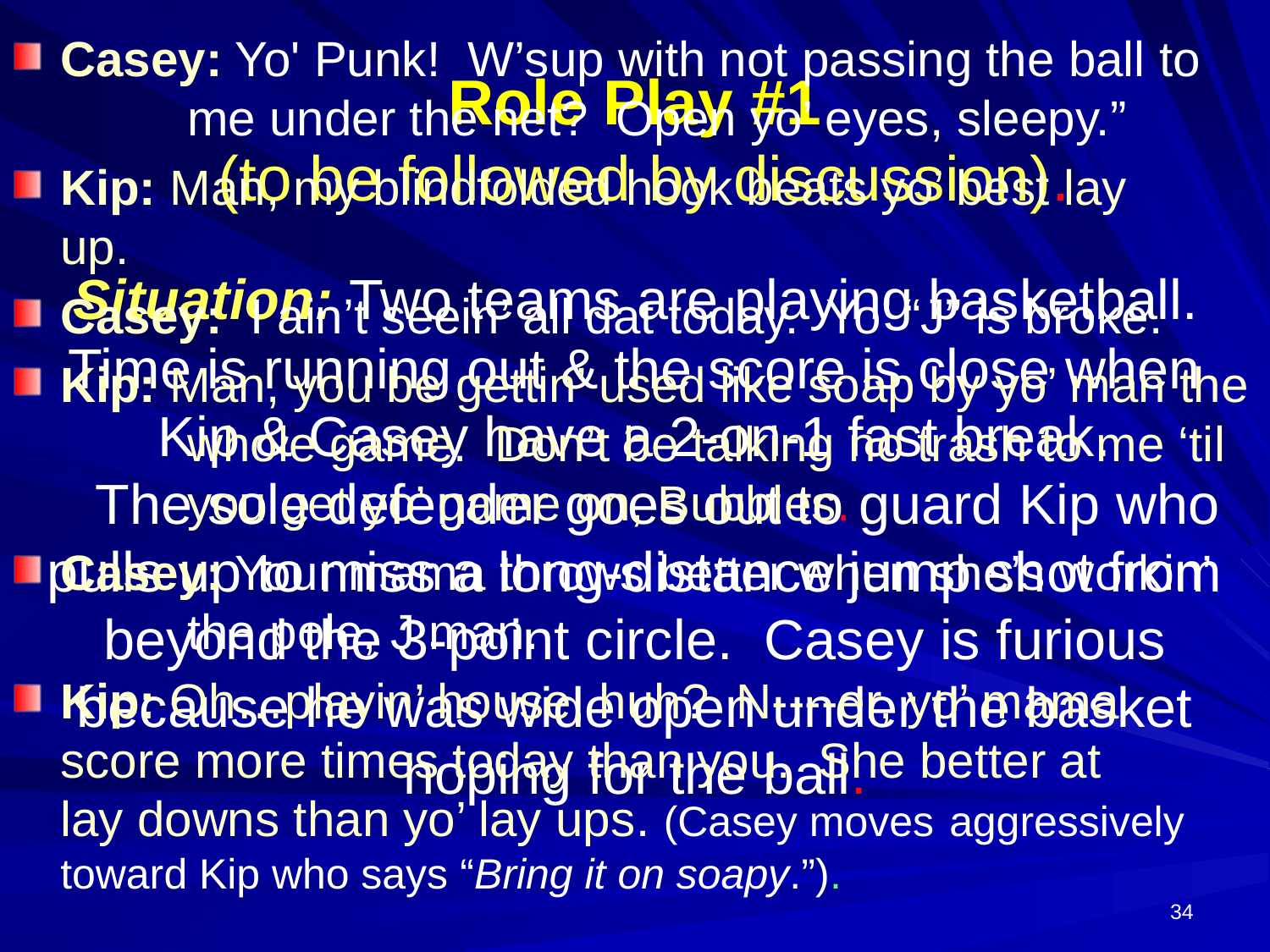

Casey: Yo' Punk!  W’sup with not passing the ball to 	me under the net?  Open yo’ eyes, sleepy.”
Kip: Man, my blindfolded hook beats yo’ best lay 	up.
Casey:  I ain’t seein’ all dat today.  Yo’ “J” is broke.
Kip: Man, you be gettin’ used like soap by yo’ man the 	whole game.  Don’t be talking no trash to me ‘til 	you get yo’ game on, Bubbles.
Casey: Your mama throws better when she’s workin’ 	the pole, J man.
Kip: Oh…playin’ house, huh?  N----er, yo’ mama 	score more times today than you.  She better at 	lay downs than yo’ lay ups. (Casey moves 	aggressively toward Kip who says “Bring it on soapy.”).
# Role Play #1 (to be followed by discussion). Situation: Two teams are playing basketball.  Time is running out & the score is close when Kip & Casey have a 2-on-1 fast break. The sole defender goes out to guard Kip who pulls up to miss a long-distance jump shot from beyond the 3-point circle.  Casey is furious because he was wide open under the basket hoping for the ball.
34